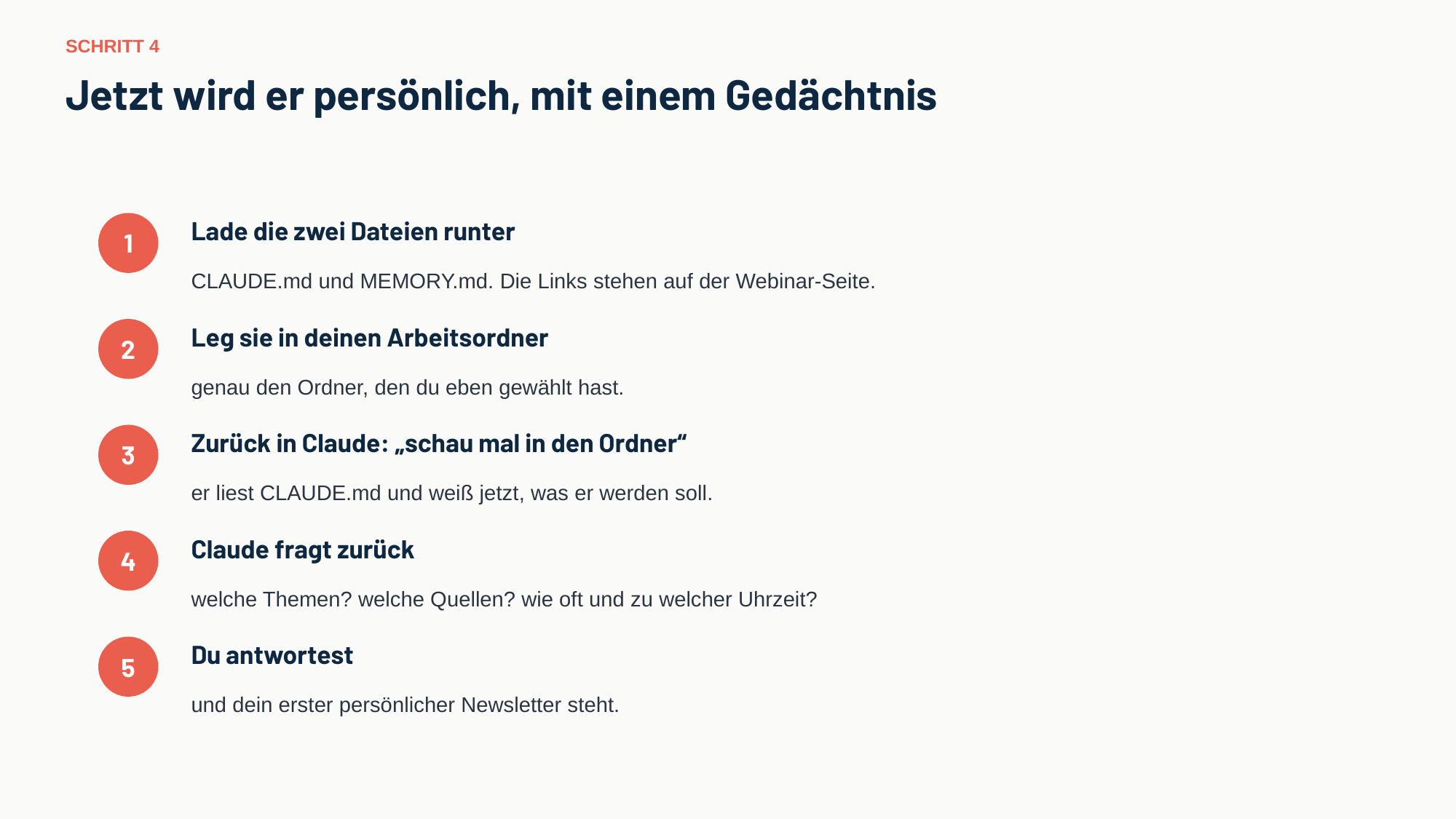

SCHRITT 4
Jetzt wird er persönlich, mit einem Gedächtnis

1
Lade die zwei Dateien runter
CLAUDE.md und MEMORY.md. Die Links stehen auf der Webinar-Seite.

2
Leg sie in deinen Arbeitsordner
genau den Ordner, den du eben gewählt hast.

3
Zurück in Claude: „schau mal in den Ordner“
er liest CLAUDE.md und weiß jetzt, was er werden soll.

4
Claude fragt zurück
welche Themen? welche Quellen? wie oft und zu welcher Uhrzeit?

5
Du antwortest
und dein erster persönlicher Newsletter steht.